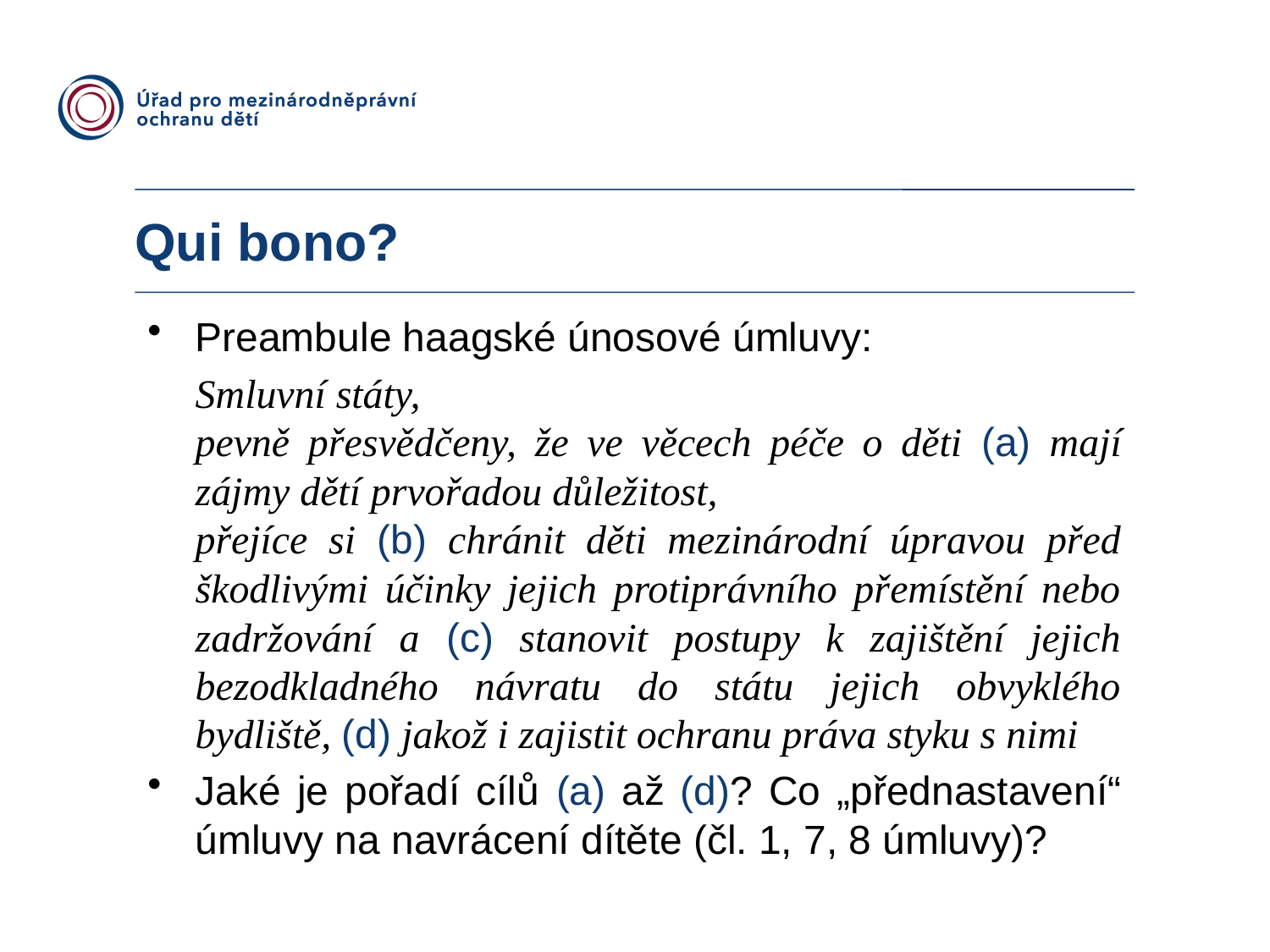

Qui bono?

Preambule haagské únosové úmluvy:
	Smluvní státy,
	pevně přesvědčeny, že ve věcech péče o děti (a) mají zájmy dětí prvořadou důležitost,
	přejíce si (b) chránit děti mezinárodní úpravou před škodlivými účinky jejich protiprávního přemístění nebo zadržování a (c) stanovit postupy k zajištění jejich bezodkladného návratu do státu jejich obvyklého bydliště, (d) jakož i zajistit ochranu práva styku s nimi
Jaké je pořadí cílů (a) až (d)? Co „přednastavení“ úmluvy na navrácení dítěte (čl. 1, 7, 8 úmluvy)?